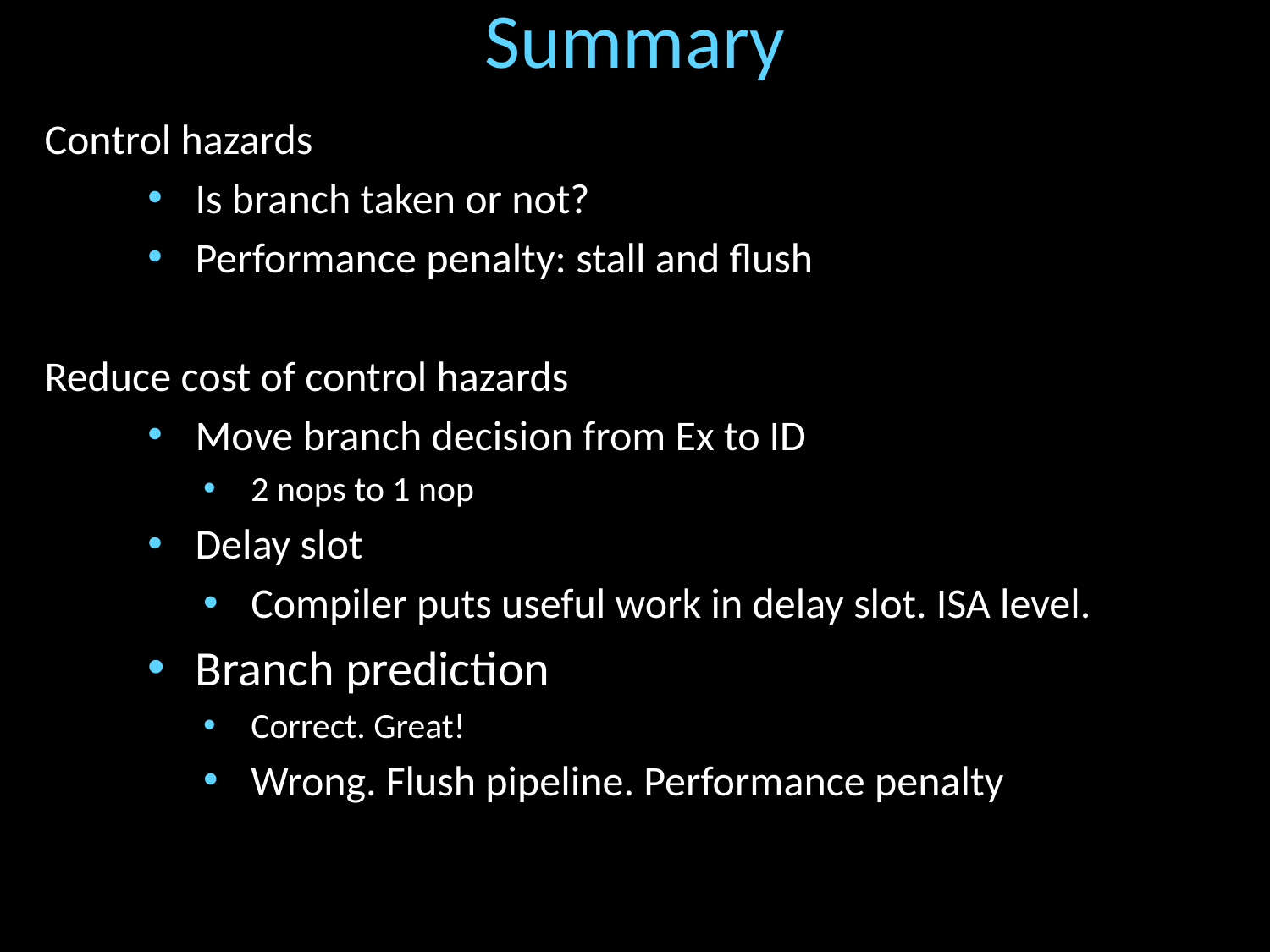

# Summary
Control hazards
Is branch taken or not?
Performance penalty: stall and flush

Reduce cost of control hazards
Move branch decision from Ex to ID
2 nops to 1 nop
Delay slot
Compiler puts useful work in delay slot. ISA level.
Branch prediction
Correct. Great!
Wrong. Flush pipeline. Performance penalty